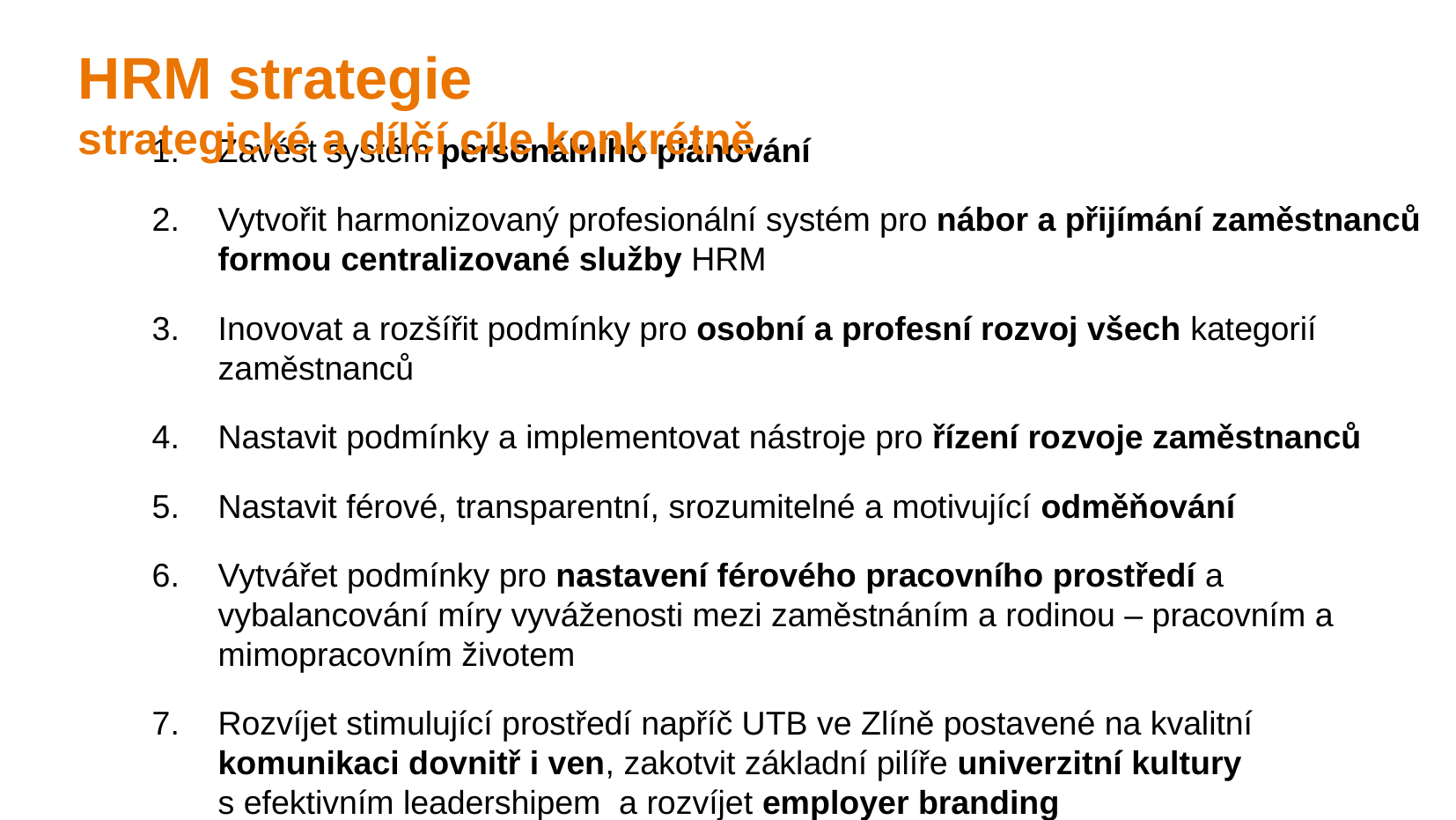

HRM strategie
strategické a dílčí cíle konkrétně
# Zavést systém personálního plánování
Vytvořit harmonizovaný profesionální systém pro nábor a přijímání zaměstnanců formou centralizované služby HRM
Inovovat a rozšířit podmínky pro osobní a profesní rozvoj všech kategorií zaměstnanců
Nastavit podmínky a implementovat nástroje pro řízení rozvoje zaměstnanců
Nastavit férové, transparentní, srozumitelné a motivující odměňování
Vytvářet podmínky pro nastavení férového pracovního prostředí a vybalancování míry vyváženosti mezi zaměstnáním a rodinou – pracovním a mimopracovním životem
Rozvíjet stimulující prostředí napříč UTB ve Zlíně postavené na kvalitní komunikaci dovnitř i ven, zakotvit základní pilíře univerzitní kultury s efektivním leadershipem  a rozvíjet employer branding